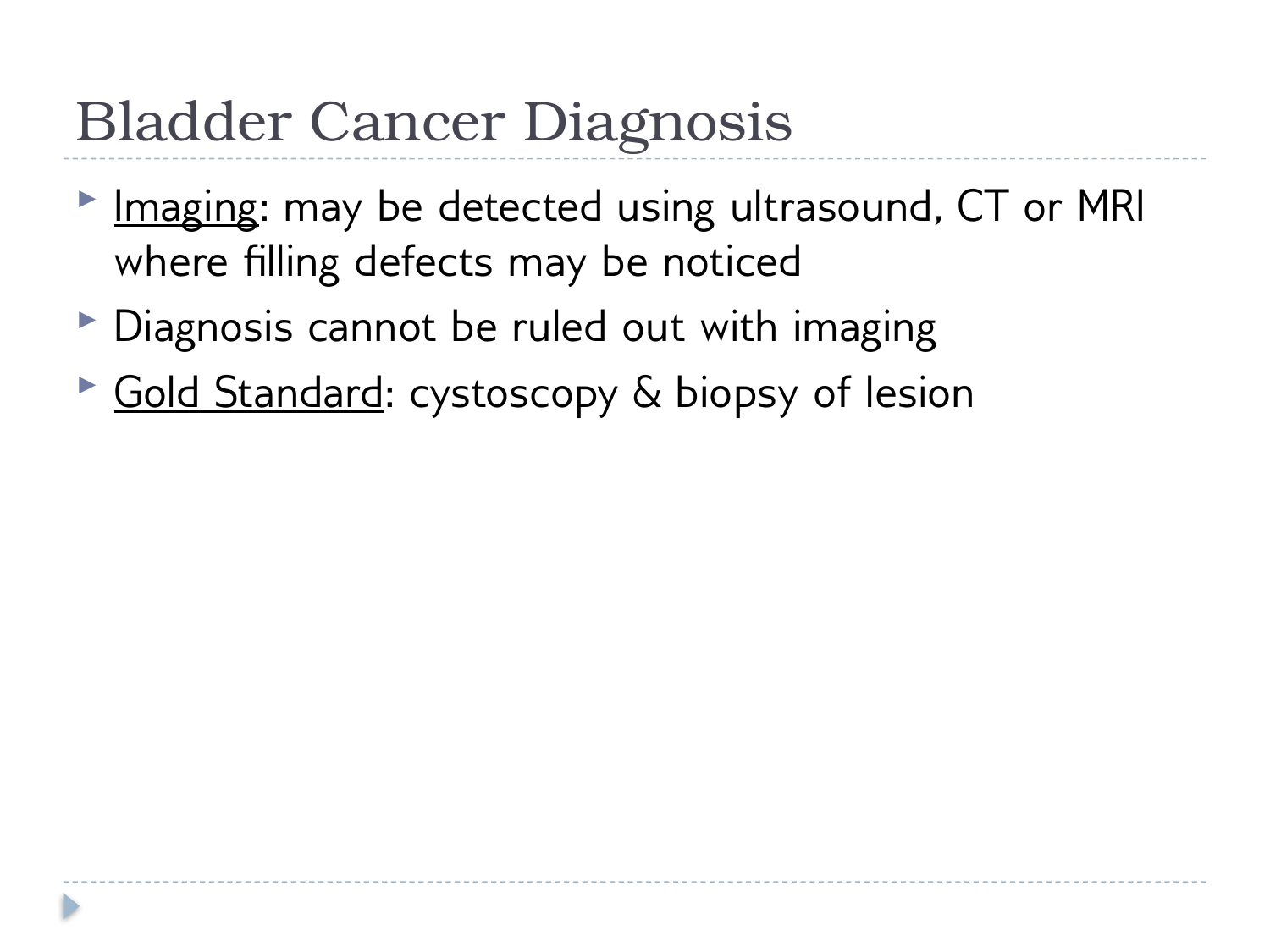

# Bladder Cancer Diagnosis
Imaging: may be detected using ultrasound, CT or MRI where filling defects may be noticed
Diagnosis cannot be ruled out with imaging
Gold Standard: cystoscopy & biopsy of lesion